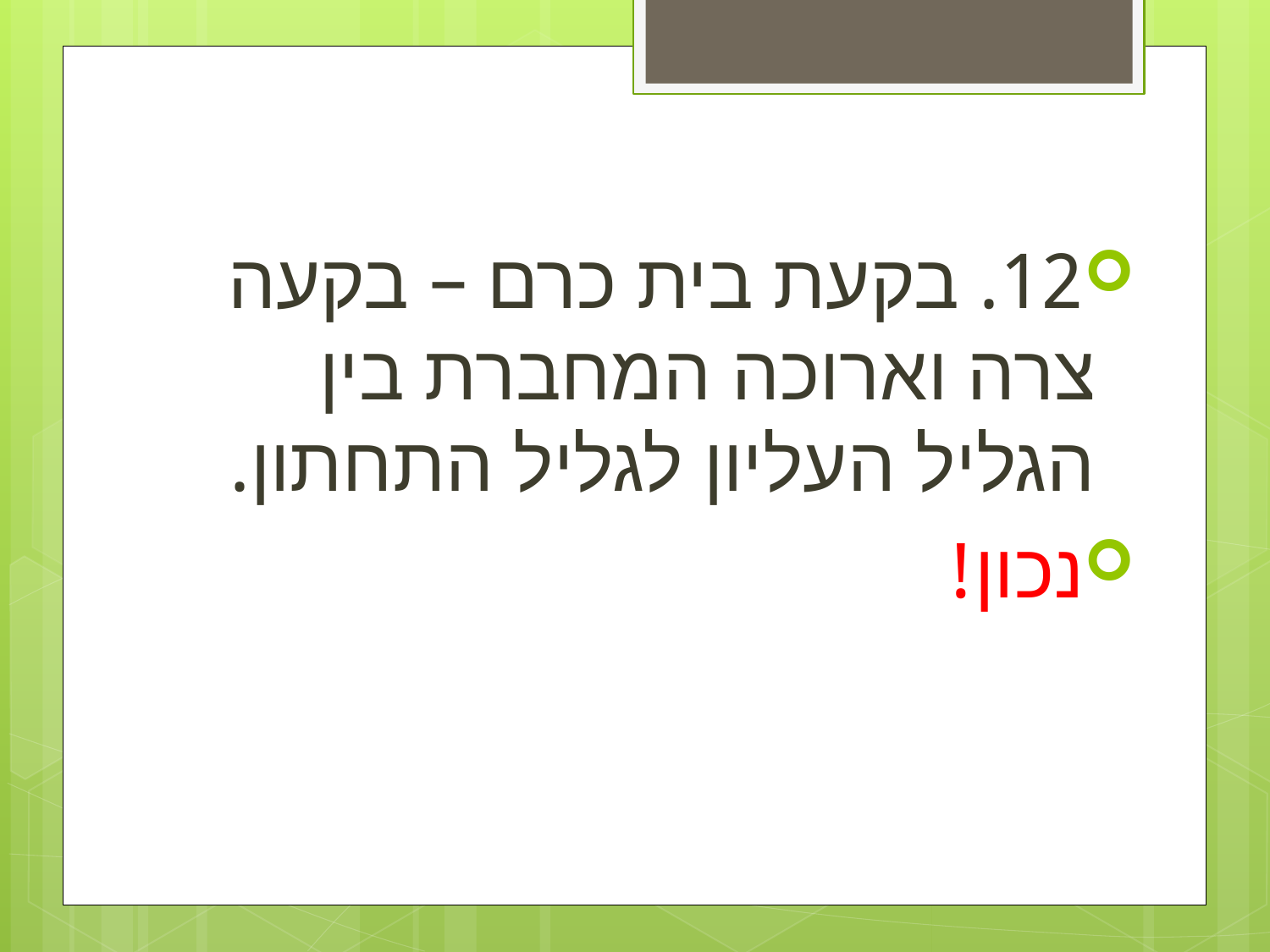

12. בקעת בית כרם – בקעה צרה וארוכה המחברת בין הגליל העליון לגליל התחתון.
נכון!